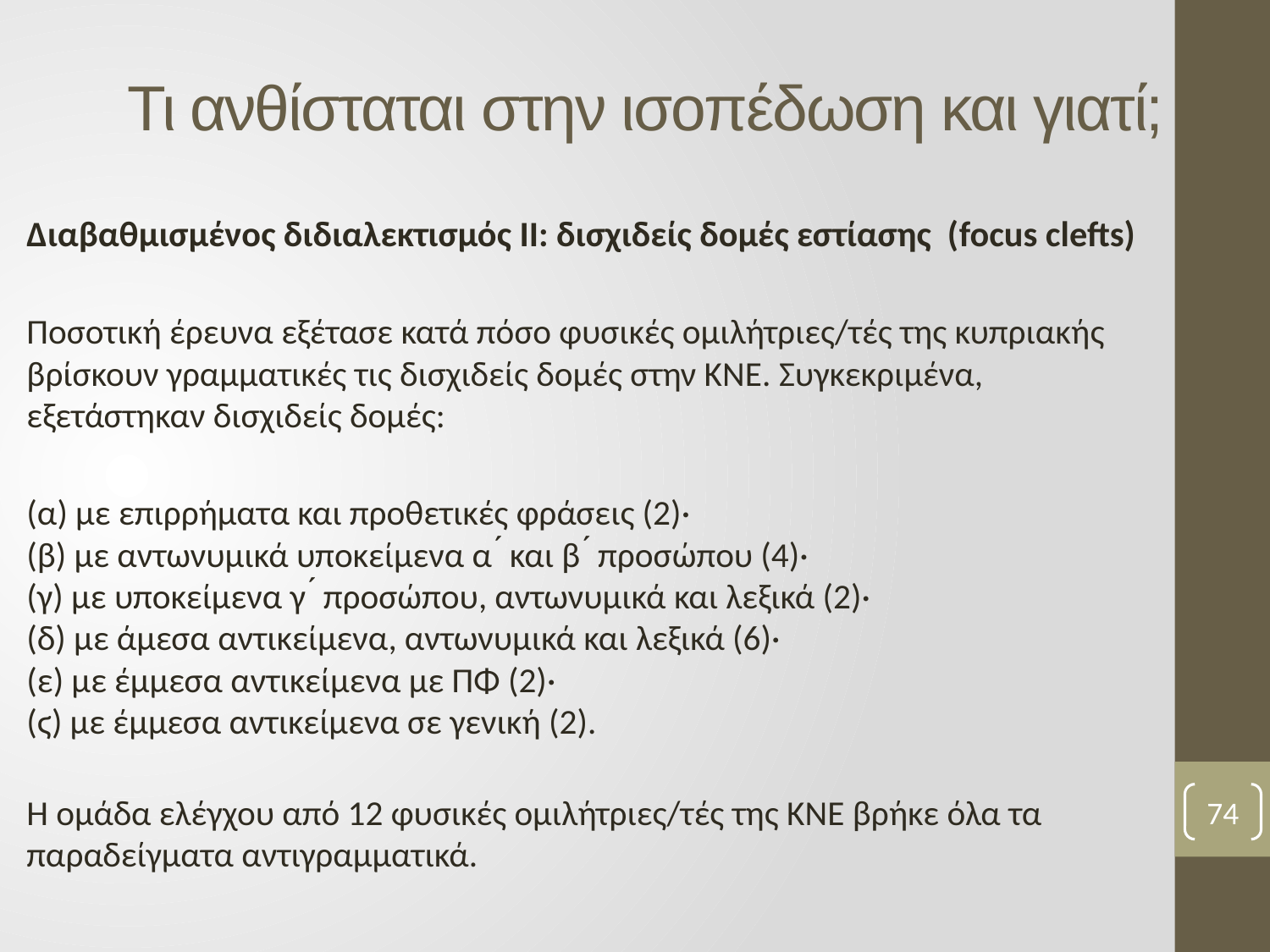

# Τι ανθίσταται στην ισοπέδωση και γιατί;

Διαβαθμισμένος διδιαλεκτισμός ΙΙ: δισχιδείς δομές εστίασης  (focus clefts)

Ποσοτική έρευνα εξέτασε κατά πόσο φυσικές ομιλήτριες/τές της κυπριακής βρίσκουν γραμματικές τις δισχιδείς δομές στην ΚΝΕ. Συγκεκριμένα, εξετάστηκαν δισχιδείς δομές:

(α) με επιρρήματα και προθετικές φράσεις (2)·
(β) με αντωνυμικά υποκείμενα α ́ και β ́ προσώπου (4)·
(γ) με υποκείμενα γ ́ προσώπου, αντωνυμικά και λεξικά (2)·
(δ) με άμεσα αντικείμενα, αντωνυμικά και λεξικά (6)·
(ε) με έμμεσα αντικείμενα με ΠΦ (2)·
(ϛ) με έμμεσα αντικείμενα σε γενική (2).
Η ομάδα ελέγχου από 12 φυσικές ομιλήτριες/τές της ΚΝΕ βρήκε όλα τα παραδείγματα αντιγραμματικά.

74